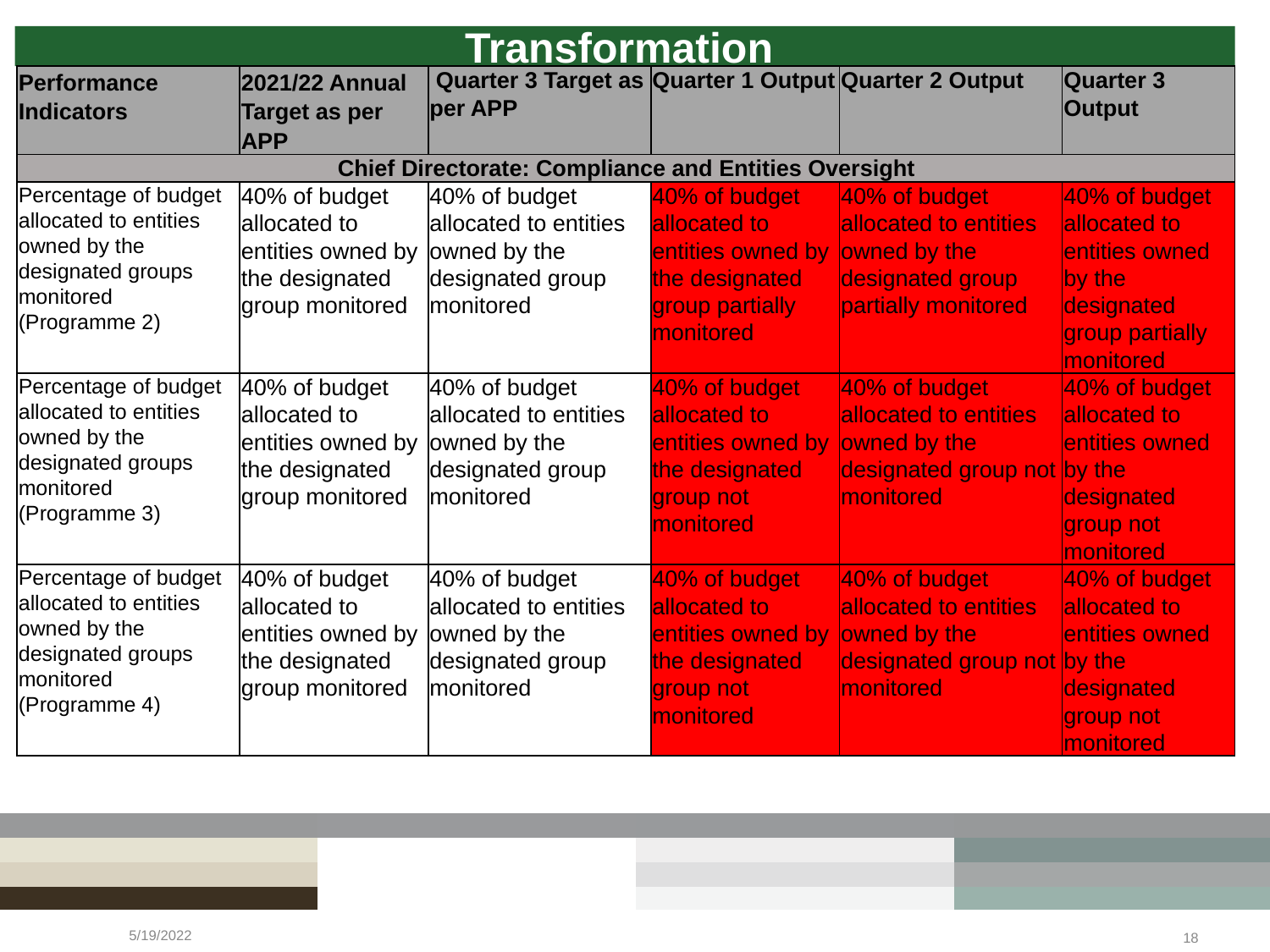

Transformation
| Performance Indicators | 2021/22 Annual Target as per APP | Quarter 3 Target as per APP | Quarter 1 Output | Quarter 2 Output | Quarter 3 Output |
| --- | --- | --- | --- | --- | --- |
| Chief Directorate: Compliance and Entities Oversight |  |  |  |  |  |
| Percentage of budget allocated to entities owned by the designated groups monitored (Programme 2) | 40% of budget allocated to entities owned by the designated group monitored | 40% of budget allocated to entities owned by the designated group monitored | 40% of budget allocated to entities owned by the designated group partially monitored | 40% of budget allocated to entities owned by the designated group partially monitored | 40% of budget allocated to entities owned by the designated group partially monitored |
| Percentage of budget allocated to entities owned by the designated groups monitored (Programme 3) | 40% of budget allocated to entities owned by the designated group monitored | 40% of budget allocated to entities owned by the designated group monitored | 40% of budget allocated to entities owned by the designated group not monitored | 40% of budget allocated to entities owned by the designated group not monitored | 40% of budget allocated to entities owned by the designated group not monitored |
| Percentage of budget allocated to entities owned by the designated groups monitored (Programme 4) | 40% of budget allocated to entities owned by the designated group monitored | 40% of budget allocated to entities owned by the designated group monitored | 40% of budget allocated to entities owned by the designated group not monitored | 40% of budget allocated to entities owned by the designated group not monitored | 40% of budget allocated to entities owned by the designated group not monitored |
5/19/2022
18